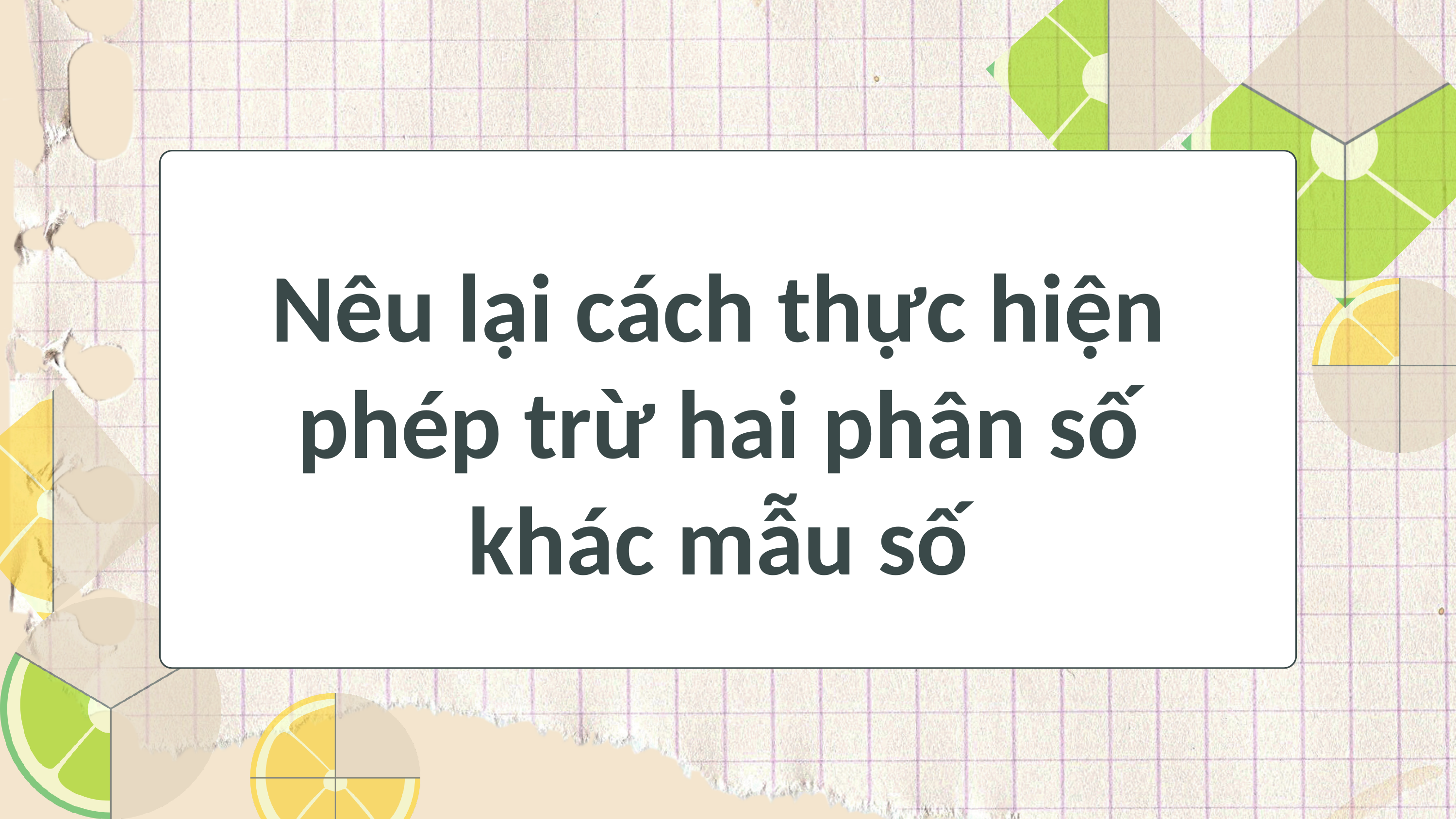

Nêu lại cách thực hiện phép trừ hai phân số khác mẫu số